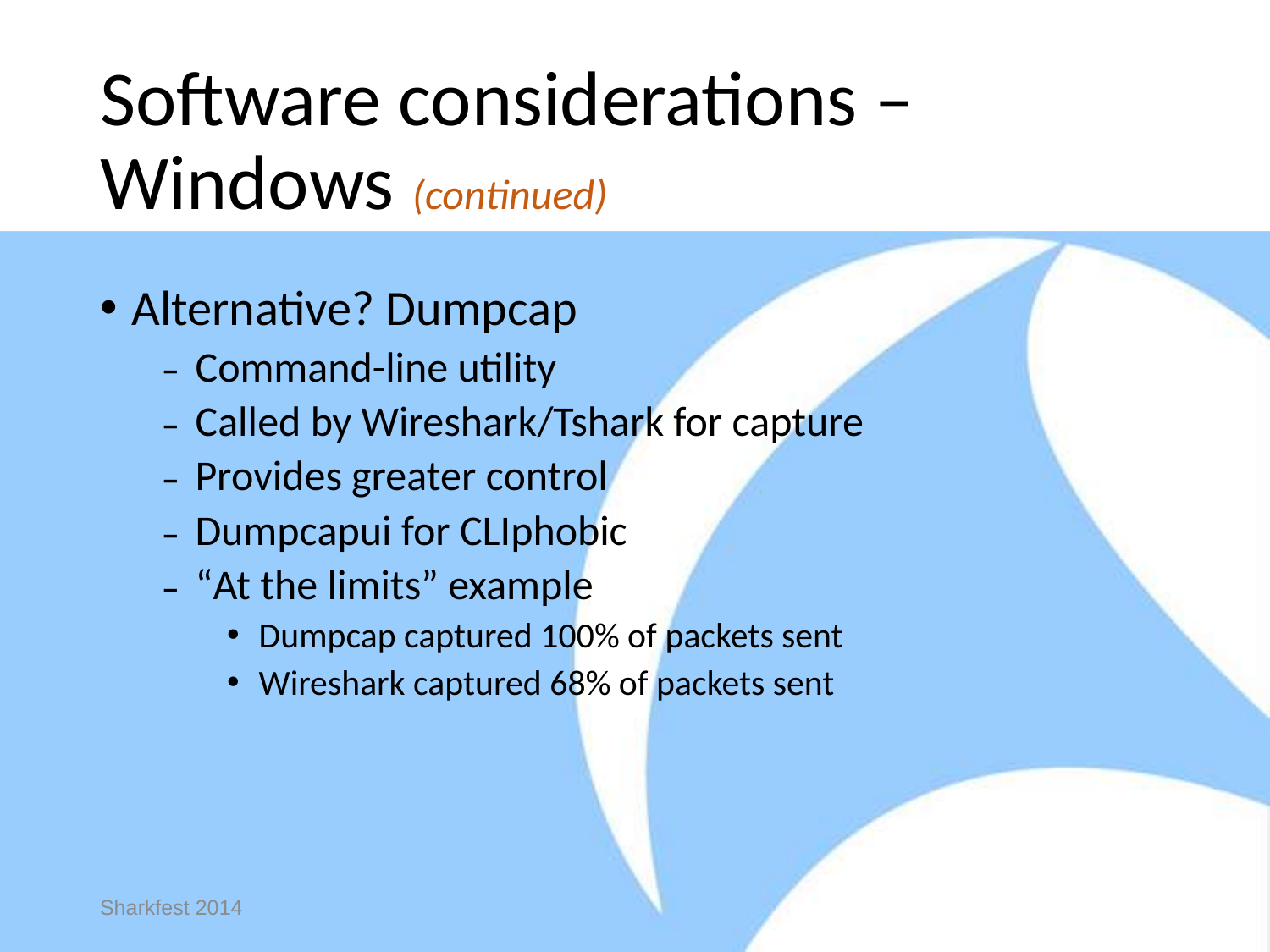

# Software considerations – Windows (continued)
Alternative? Dumpcap
Command-line utility
Called by Wireshark/Tshark for capture
Provides greater control
Dumpcapui for CLIphobic
“At the limits” example
Dumpcap captured 100% of packets sent
Wireshark captured 68% of packets sent
Sharkfest 2014